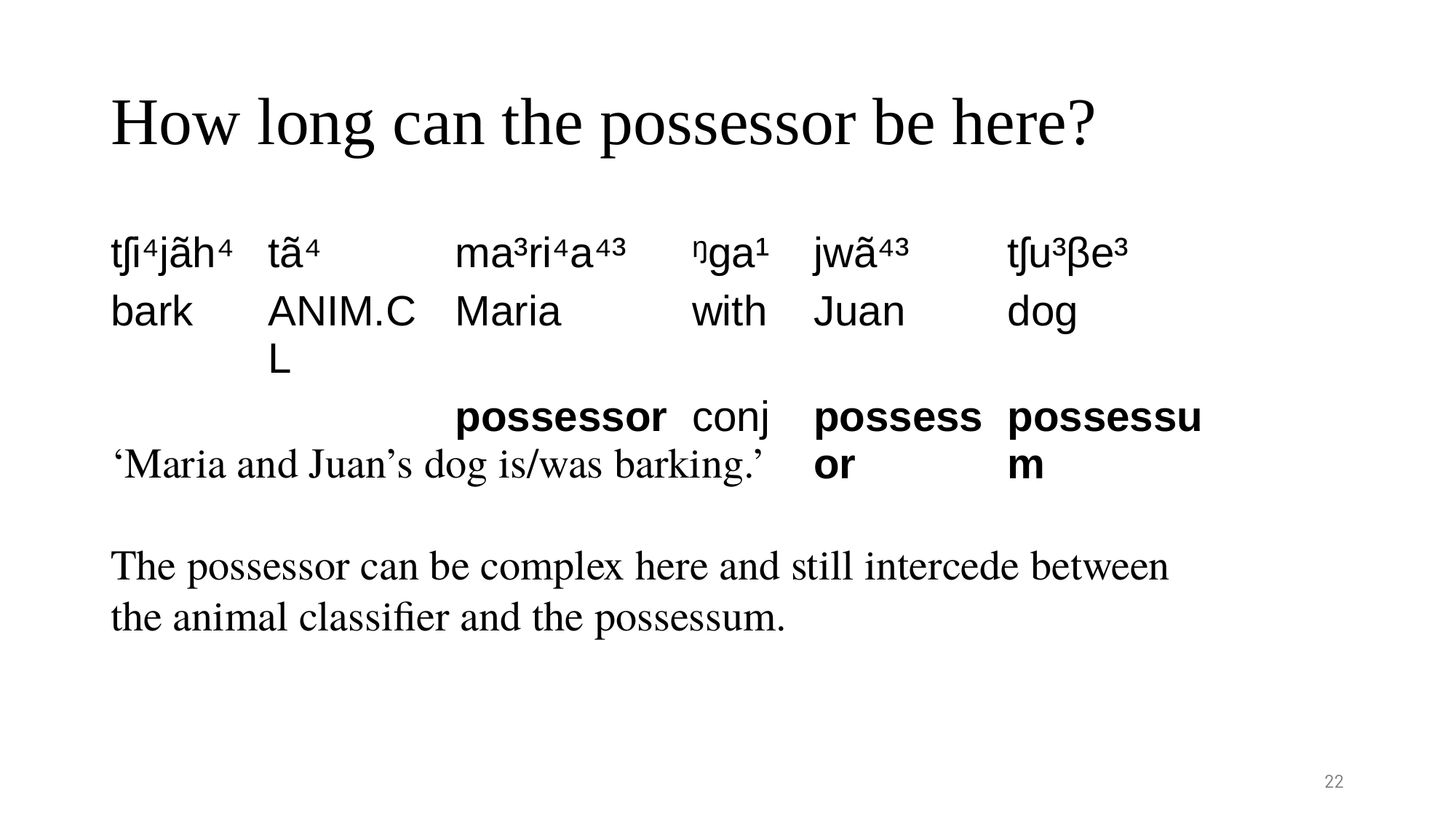

# How long can the possessor be here?

| tʃi⁴jãh⁴ | tã⁴ | ma³ri⁴a⁴³ | ᵑɡa¹ | jwã⁴³ | tʃu³βe³ |
| --- | --- | --- | --- | --- | --- |
| bark | anim.cl | Maria | with | Juan | dog |
|  |  | possessor | conj | possessor | possessum |
‘Maria and Juan’s dog is/was barking.’

The possessor can be complex here and still intercede between the animal classifier and the possessum.
22